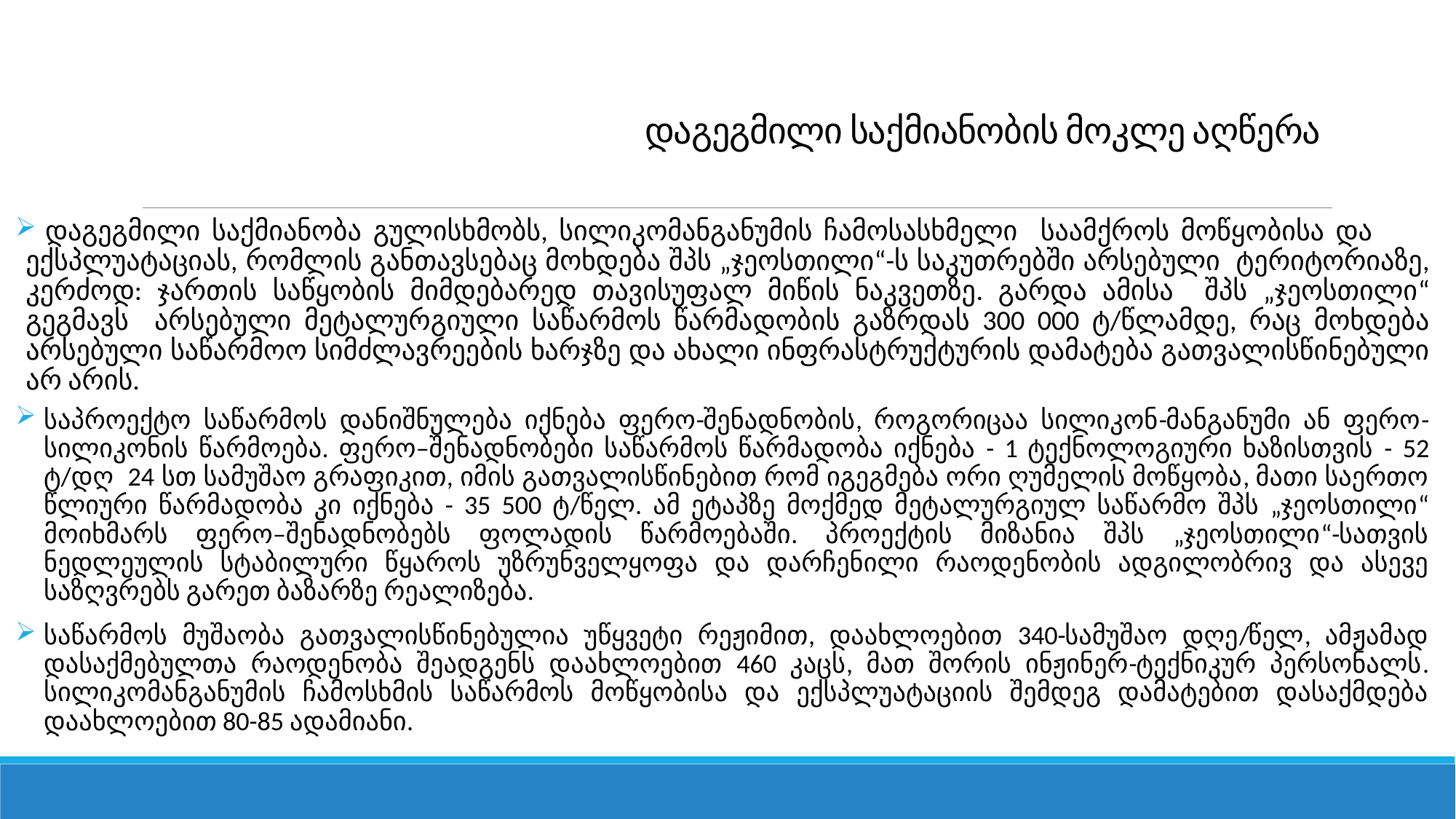

# დაგეგმილი საქმიანობის მოკლე აღწერა
 დაგეგმილი საქმიანობა გულისხმობს, სილიკომანგანუმის ჩამოსასხმელი  საამქროს მოწყობისა და      ექსპლუატაციას, რომლის განთავსებაც მოხდება შპს „ჯეოსთილი“-ს საკუთრებში არსებული  ტერიტორიაზე, კერძოდ: ჯართის საწყობის მიმდებარედ თავისუფალ მიწის ნაკვეთზე. გარდა ამისა  შპს „ჯეოსთილი“ გეგმავს  არსებული მეტალურგიული საწარმოს წარმადობის გაზრდას 300 000 ტ/წლამდე, რაც მოხდება არსებული საწარმოო სიმძლავრეების ხარჯზე და ახალი ინფრასტრუქტურის დამატება გათვალისწინებული არ არის.
საპროექტო საწარმოს დანიშნულება იქნება ფერო-შენადნობის, როგორიცაა სილიკონ-მანგანუმი ან ფერო-სილიკონის წარმოება. ფერო–შენადნობები საწარმოს წარმადობა იქნება - 1 ტექნოლოგიური ხაზისთვის - 52 ტ/დღ  24 სთ სამუშაო გრაფიკით, იმის გათვალისწინებით რომ იგეგმება ორი ღუმელის მოწყობა, მათი საერთო წლიური წარმადობა კი იქნება - 35 500 ტ/წელ. ამ ეტაპზე მოქმედ მეტალურგიულ საწარმო შპს „ჯეოსთილი“ მოიხმარს ფერო–შენადნობებს ფოლადის წარმოებაში. პროექტის მიზანია შპს „ჯეოსთილი“-სათვის ნედლეულის სტაბილური წყაროს უზრუნველყოფა და დარჩენილი რაოდენობის ადგილობრივ და ასევე საზღვრებს გარეთ ბაზარზე რეალიზება.
საწარმოს მუშაობა გათვალისწინებულია უწყვეტი რეჟიმით, დაახლოებით 340-სამუშაო დღე/წელ, ამჟამად დასაქმებულთა რაოდენობა შეადგენს დაახლოებით 460 კაცს, მათ შორის ინჟინერ-ტექნიკურ პერსონალს. სილიკომანგანუმის ჩამოსხმის საწარმოს მოწყობისა და ექსპლუატაციის შემდეგ დამატებით დასაქმდება დაახლოებით 80-85 ადამიანი.